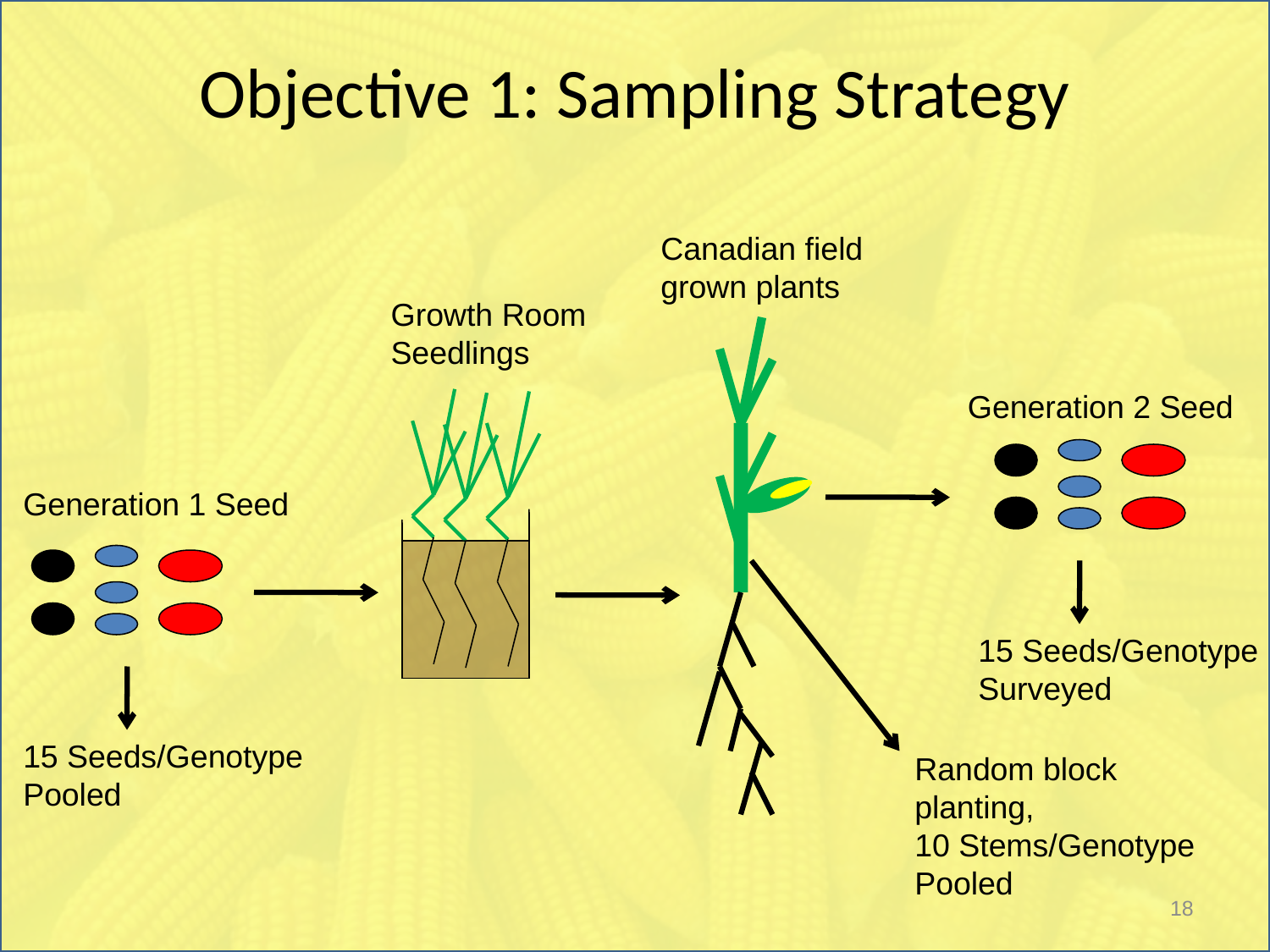

# Objective 1: Sampling Strategy
Canadian field grown plants
Growth Room Seedlings

Generation 2 Seed

Generation 1 Seed

15 Seeds/Genotype
Surveyed

15 Seeds/Genotype
Pooled

Random block planting,
10 Stems/Genotype
Pooled

18